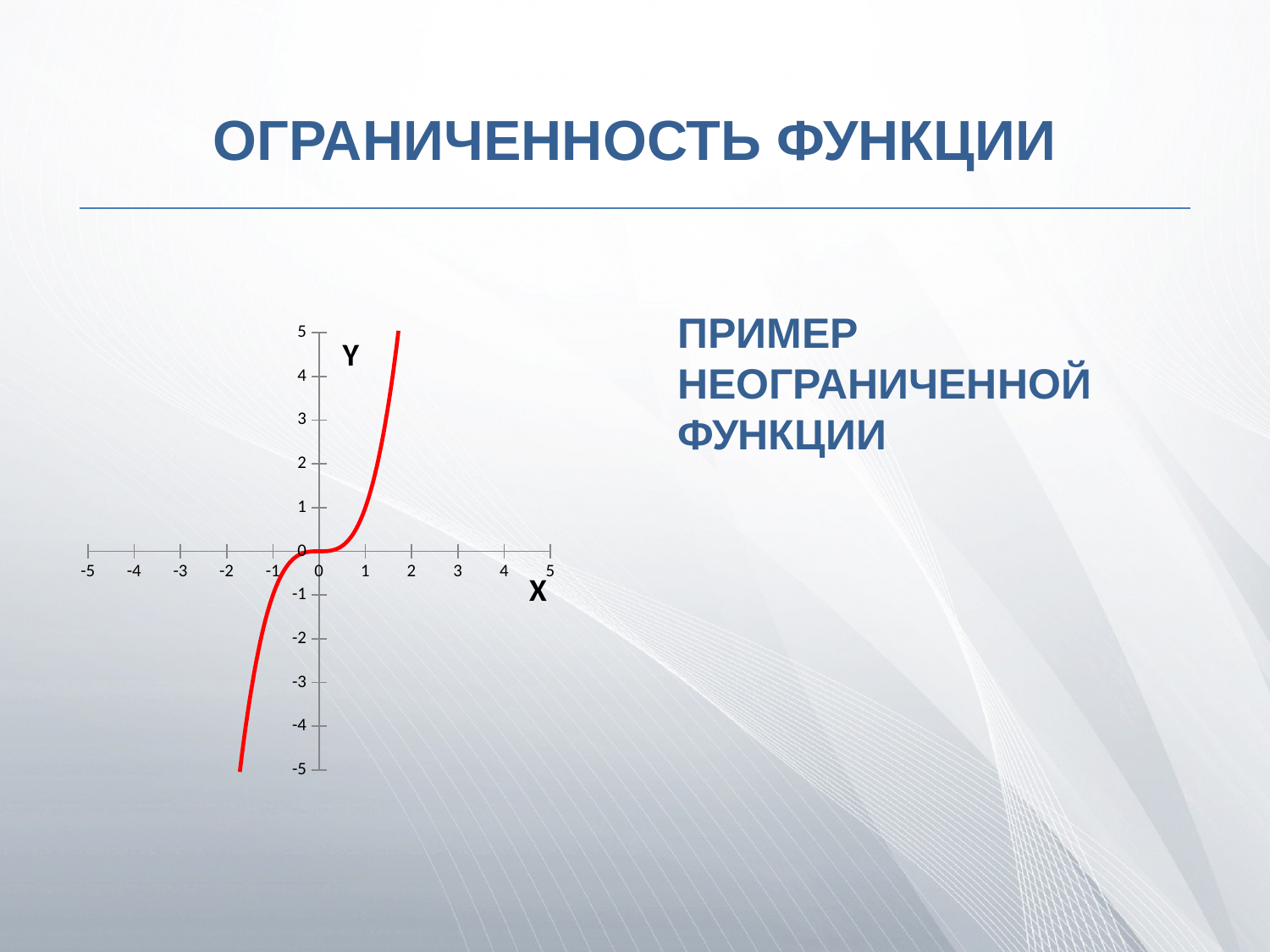

# ОГРАНИЧЕННОСТЬ ФУНКЦИИ

### Chart

| Category | y |
|---|---|
ПРИМЕР НЕОГРАНИЧЕННОЙ ФУНКЦИИ